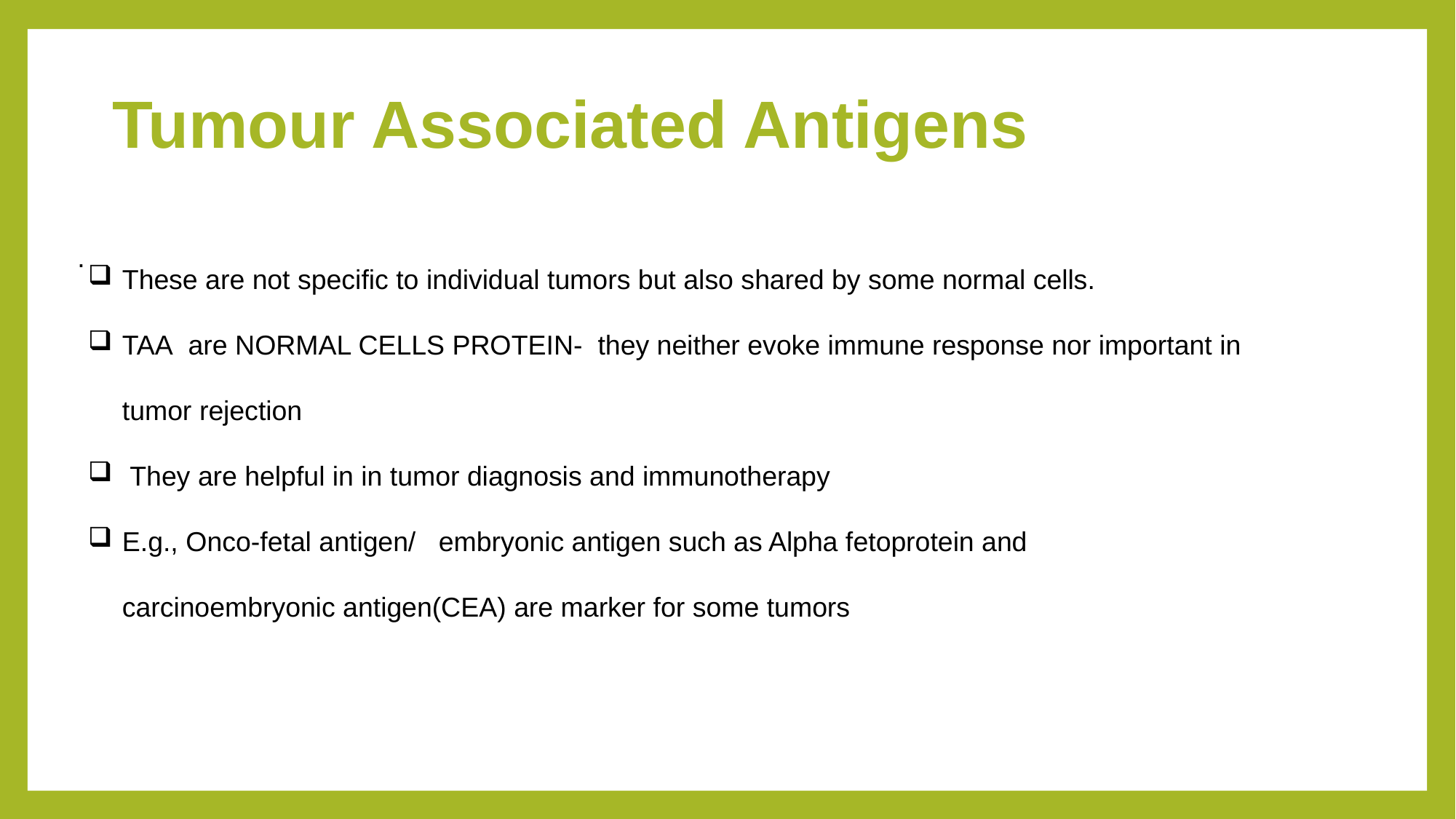

# Tumour Associated Antigens
These are not specific to individual tumors but also shared by some normal cells.
TAA  are NORMAL CELLS PROTEIN-  they neither evoke immune response nor important in tumor rejection
 They are helpful in in tumor diagnosis and immunotherapy
E.g., Onco-fetal antigen/   embryonic antigen such as Alpha fetoprotein and carcinoembryonic antigen(CEA) are marker for some tumors

.